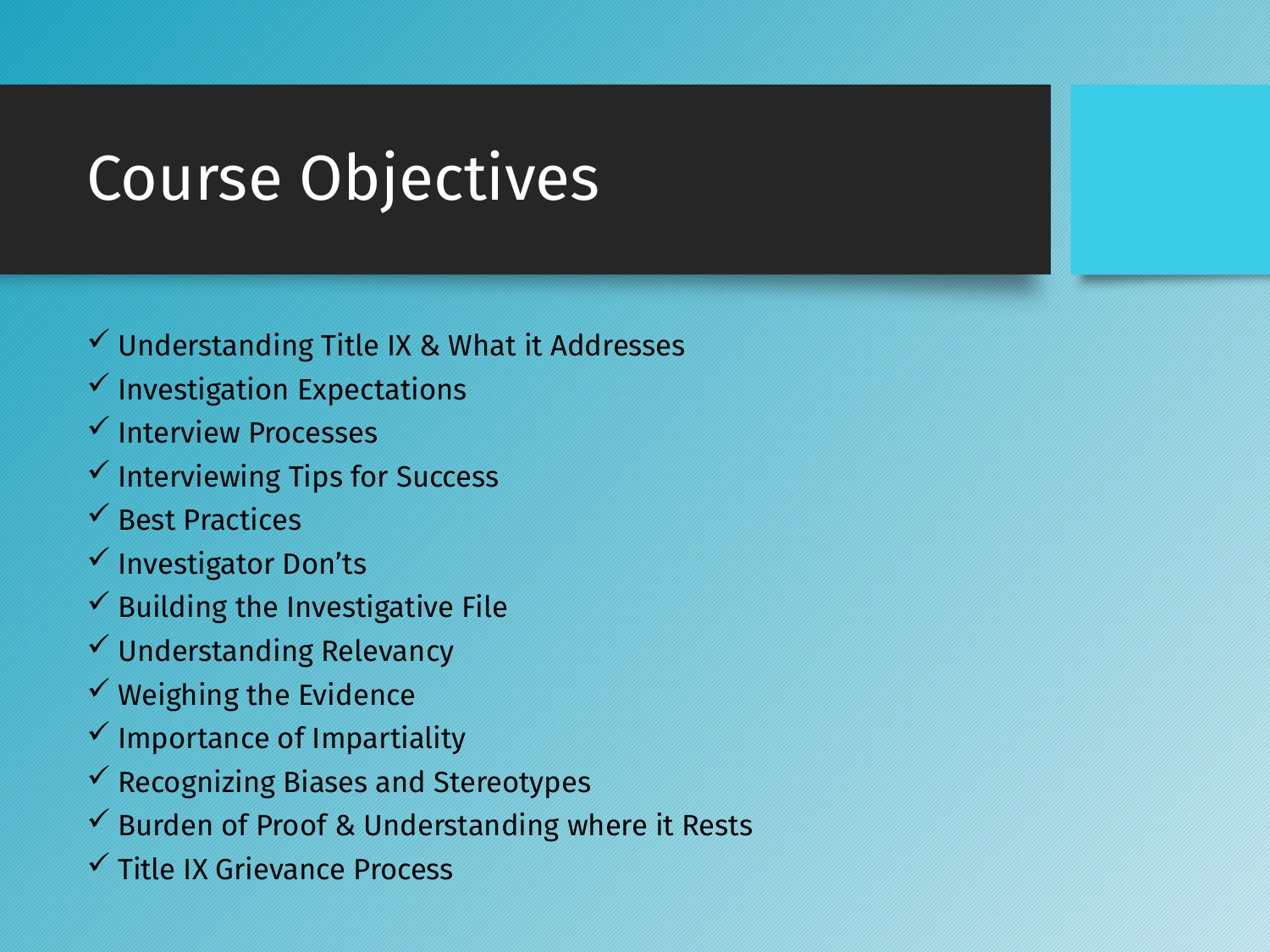

# Course Objectives
Understanding Title IX & What it Addresses
Investigation Expectations
Interview Processes
Interviewing Tips for Success
Best Practices
Investigator Don’ts
Building the Investigative File
Understanding Relevancy
Weighing the Evidence
Importance of Impartiality
Recognizing Biases and Stereotypes
Burden of Proof & Understanding where it Rests
Title IX Grievance Process